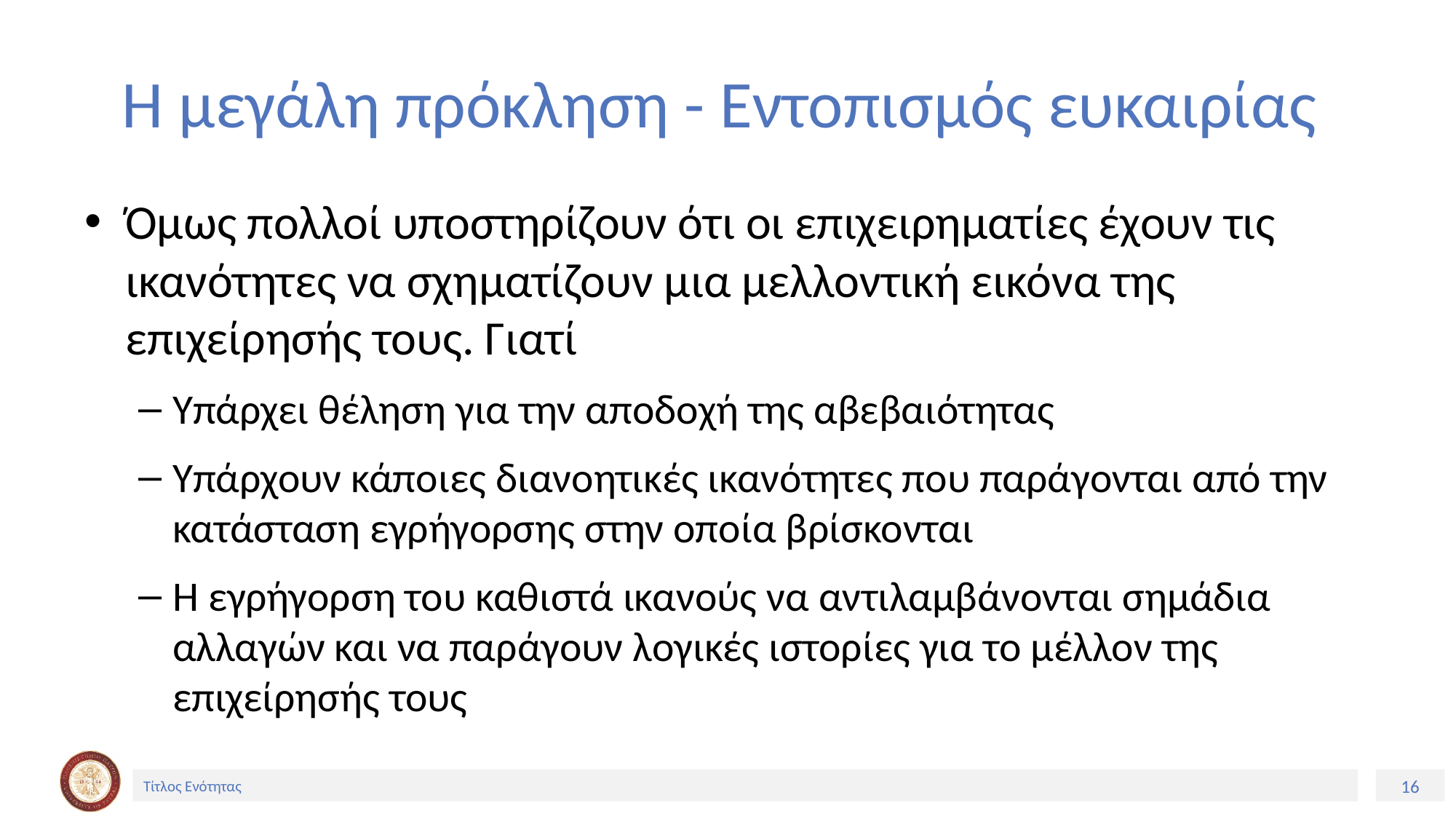

# Η μεγάλη πρόκληση - Εντοπισμός ευκαιρίας
Όμως πολλοί υποστηρίζουν ότι οι επιχειρηματίες έχουν τις ικανότητες να σχηματίζουν μια μελλοντική εικόνα της επιχείρησής τους. Γιατί
Υπάρχει θέληση για την αποδοχή της αβεβαιότητας
Υπάρχουν κάποιες διανοητικές ικανότητες που παράγονται από την κατάσταση εγρήγορσης στην οποία βρίσκονται
Η εγρήγορση του καθιστά ικανούς να αντιλαμβάνονται σημάδια αλλαγών και να παράγουν λογικές ιστορίες για το μέλλον της επιχείρησής τους